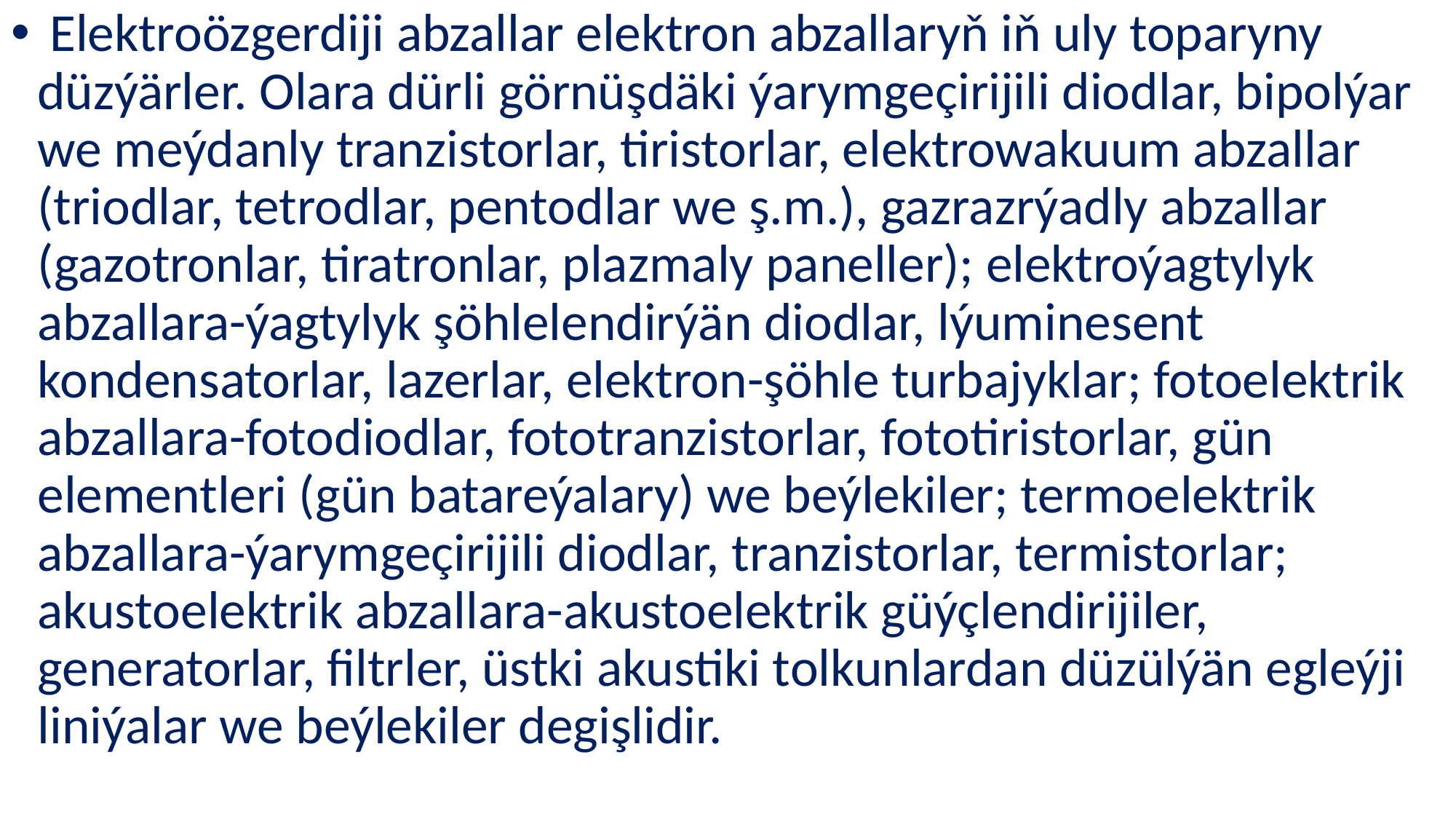

Elektroözgerdiji abzallar elektron abzallaryň iň uly toparyny düzýärler. Olara dürli görnüşdäki ýarymgeçirijili diodlar, bipolýar we meýdanly tranzistorlar, tiristorlar, elektrowakuum abzallar (triodlar, tetrodlar, pentodlar we ş.m.), gazrazrýadly abzallar (gazotronlar, tiratronlar, plazmaly paneller); elektroýagtylyk abzallara-ýagtylyk şöhlelendirýän diodlar, lýuminesent kondensatorlar, lazerlar, elektron-şöhle turbajyklar; fotoelektrik abzallara-fotodiodlar, fototranzistorlar, fototiristorlar, gün elementleri (gün batareýalary) we beýlekiler; termoelektrik abzallara-ýarymgeçirijili diodlar, tranzistorlar, termistorlar; akustoelektrik abzallara-akustoelektrik güýçlendirijiler, generatorlar, filtrler, üstki akustiki tolkunlardan düzülýän egleýji liniýalar we beýlekiler degişlidir.